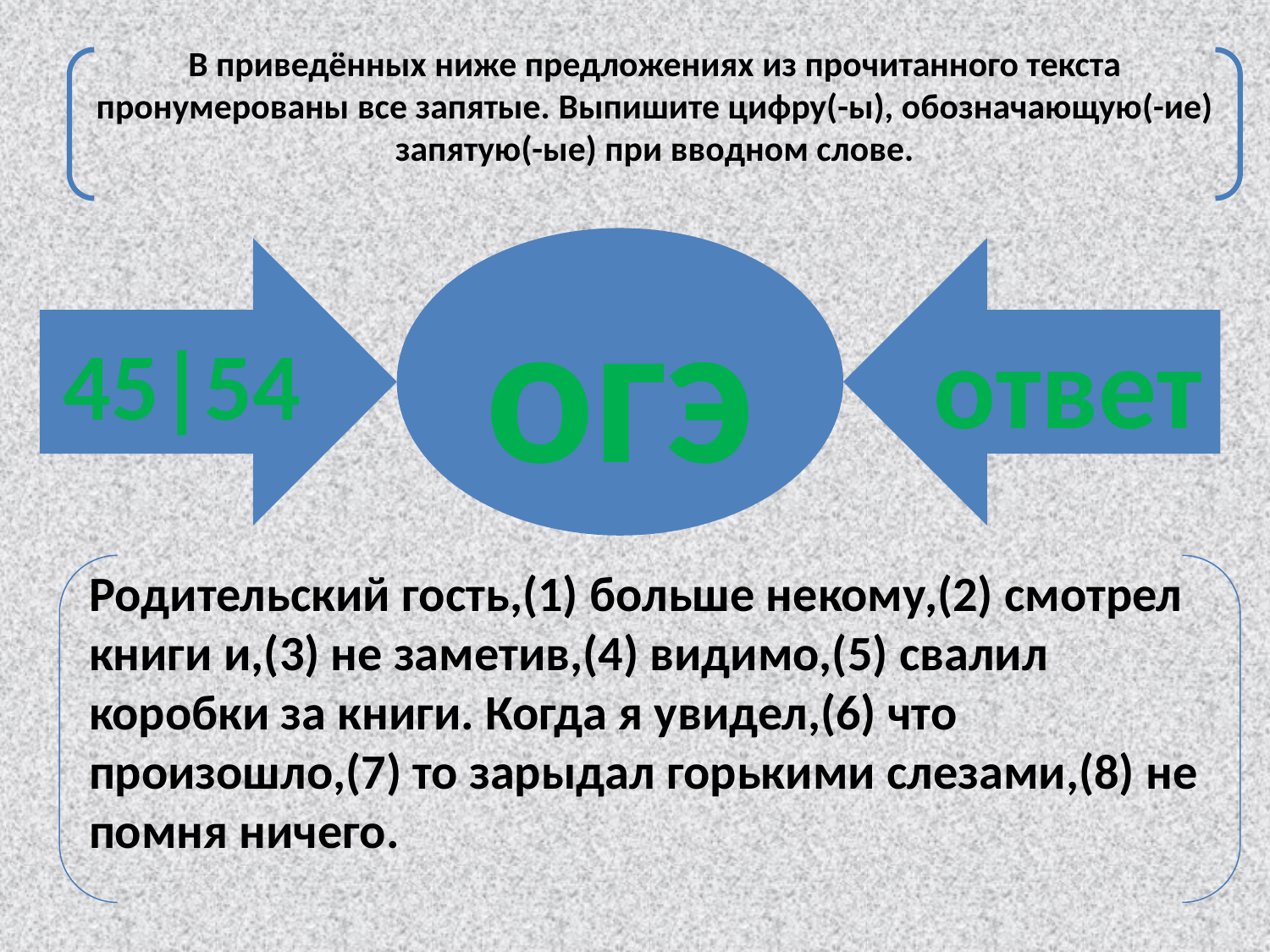

В приведённых ниже предложениях из прочитанного текста пронумерованы все запятые. Выпишите цифру(-ы), обозначающую(-ие) запятую(-ые) при вводном слове.

огэ
45|54
ответ
Родительский гость,(1) больше некому,(2) смотрел книги и,(3) не заметив,(4) видимо,(5) свалил коробки за книги. Когда я увидел,(6) что произошло,(7) то зарыдал горькими слезами,(8) не помня ничего.